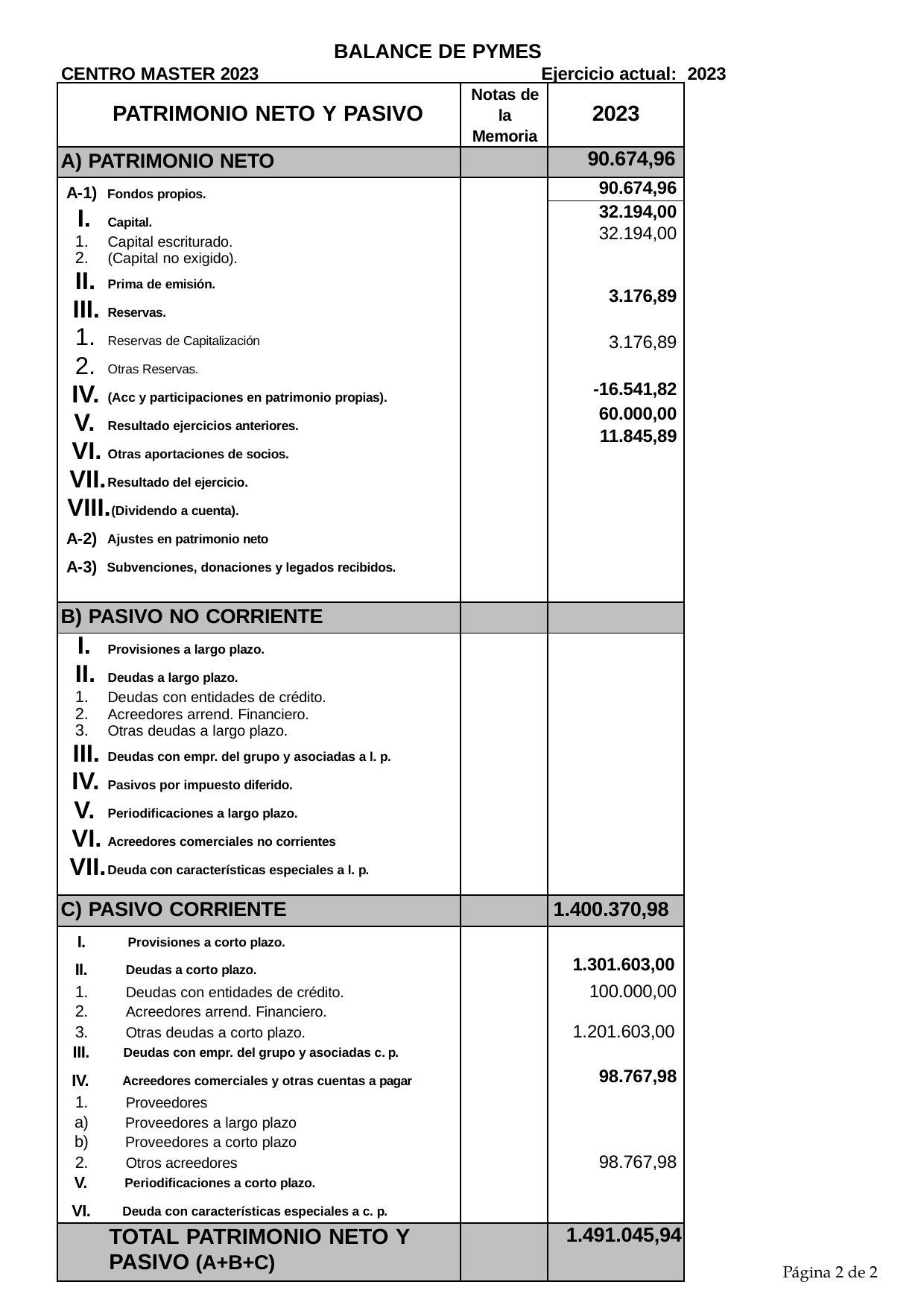

BALANCE DE PYMES
CENTRO MASTER 2023
Ejercicio actual: 2023
| PATRIMONIO NETO Y PASIVO | Notas de la Memoria | 2023 |
| --- | --- | --- |
| A) PATRIMONIO NETO |  | 90.674,96 |
| A-1) Fondos propios. Capital. Capital escriturado. (Capital no exigido). Prima de emisión. Reservas. Reservas de Capitalización Otras Reservas. (Acc y participaciones en patrimonio propias). Resultado ejercicios anteriores. Otras aportaciones de socios. Resultado del ejercicio. (Dividendo a cuenta). A-2) Ajustes en patrimonio neto A-3) Subvenciones, donaciones y legados recibidos. |  | 90.674,96 |
|  |  | 32.194,00 |
|  |  | 32.194,00 |
|  |  | 3.176,89 |
|  |  | 3.176,89 |
|  |  | -16.541,82 |
|  |  | 60.000,00 |
|  |  | 11.845,89 |
| B) PASIVO NO CORRIENTE |  |  |
| Provisiones a largo plazo. Deudas a largo plazo. Deudas con entidades de crédito. Acreedores arrend. Financiero. Otras deudas a largo plazo. Deudas con empr. del grupo y asociadas a l. p. Pasivos por impuesto diferido. Periodificaciones a largo plazo. Acreedores comerciales no corrientes Deuda con características especiales a l. p. |  |  |
| C) PASIVO CORRIENTE |  | 1.400.370,98 |
| I. Provisiones a corto plazo. |  |  |
| II. Deudas a corto plazo. |  | 1.301.603,00 |
| 1. Deudas con entidades de crédito. |  | 100.000,00 |
| 2. Acreedores arrend. Financiero. |  |  |
| 3. Otras deudas a corto plazo. |  | 1.201.603,00 |
| III. Deudas con empr. del grupo y asociadas c. p. |  |  |
| IV. Acreedores comerciales y otras cuentas a pagar |  | 98.767,98 |
| 1. Proveedores |  |  |
| a) Proveedores a largo plazo |  |  |
| b) Proveedores a corto plazo |  |  |
| 2. Otros acreedores |  | 98.767,98 |
| V. Periodificaciones a corto plazo. |  |  |
| VI. Deuda con características especiales a c. p. |  |  |
| TOTAL PATRIMONIO NETO Y PASIVO (A+B+C) |  | 1.491.045,94 |
Página 2 de 2